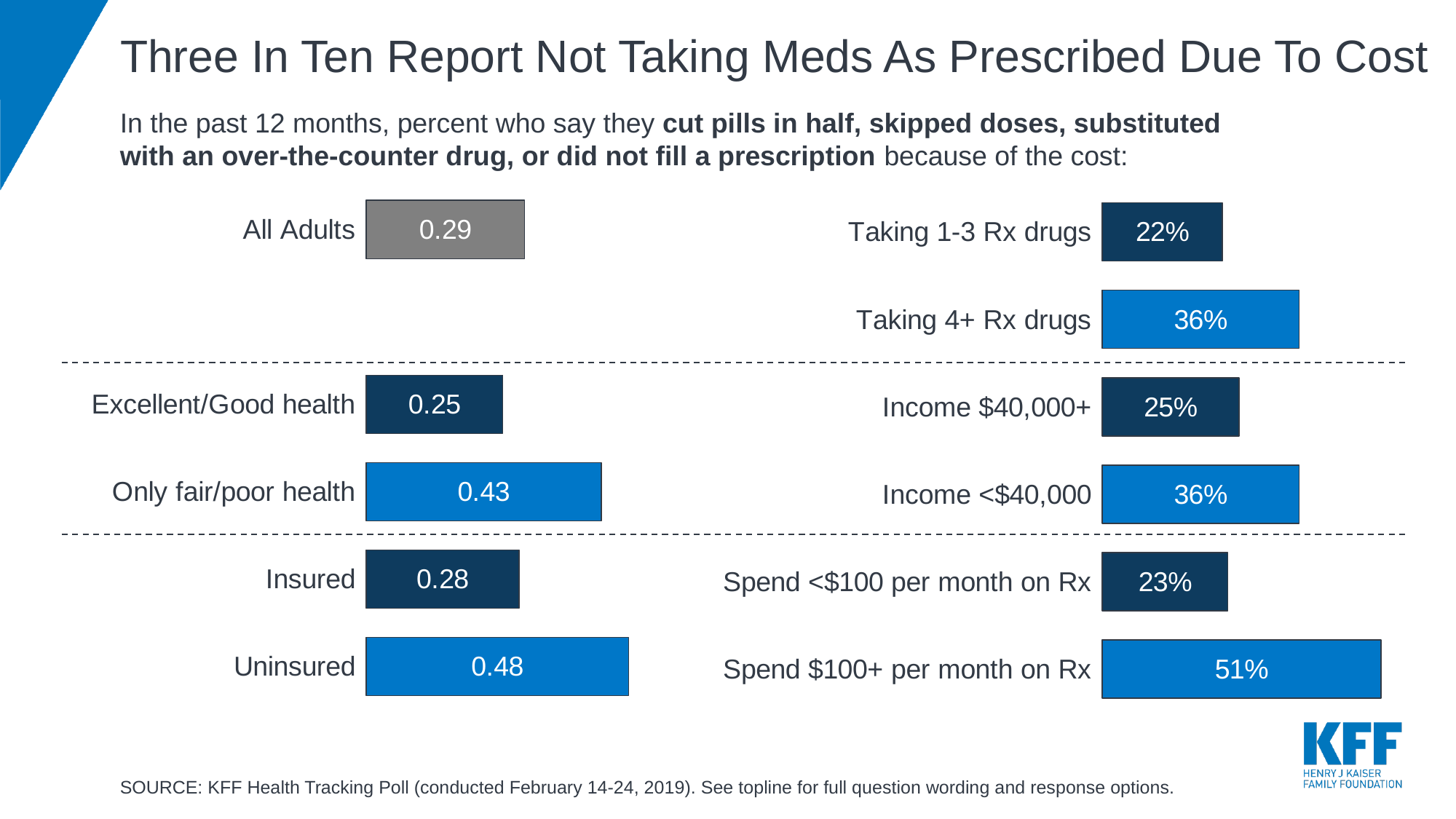

# Three In Ten Report Not Taking Meds As Prescribed Due To Cost
In the past 12 months, percent who say they cut pills in half, skipped doses, substituted with an over-the-counter drug, or did not fill a prescription because of the cost:

### Chart

| Category | skip care |
|---|---|
| All Adults | 0.29 |
|  | None |
| Excellent/Good health | 0.25 |
| Only fair/poor health | 0.43 |
| Insured | 0.28 |
| Uninsured | 0.48 |

### Chart

| Category | skip care |
|---|---|
| Taking 1-3 Rx drugs | 0.22 |
| Taking 4+ Rx drugs | 0.36 |
| Income $40,000+ | 0.25 |
| Income <$40,000 | 0.36 |
| Spend <$100 per month on Rx | 0.23 |
| Spend $100+ per month on Rx | 0.51 |

SOURCE: KFF Health Tracking Poll (conducted February 14-24, 2019). See topline for full question wording and response options.